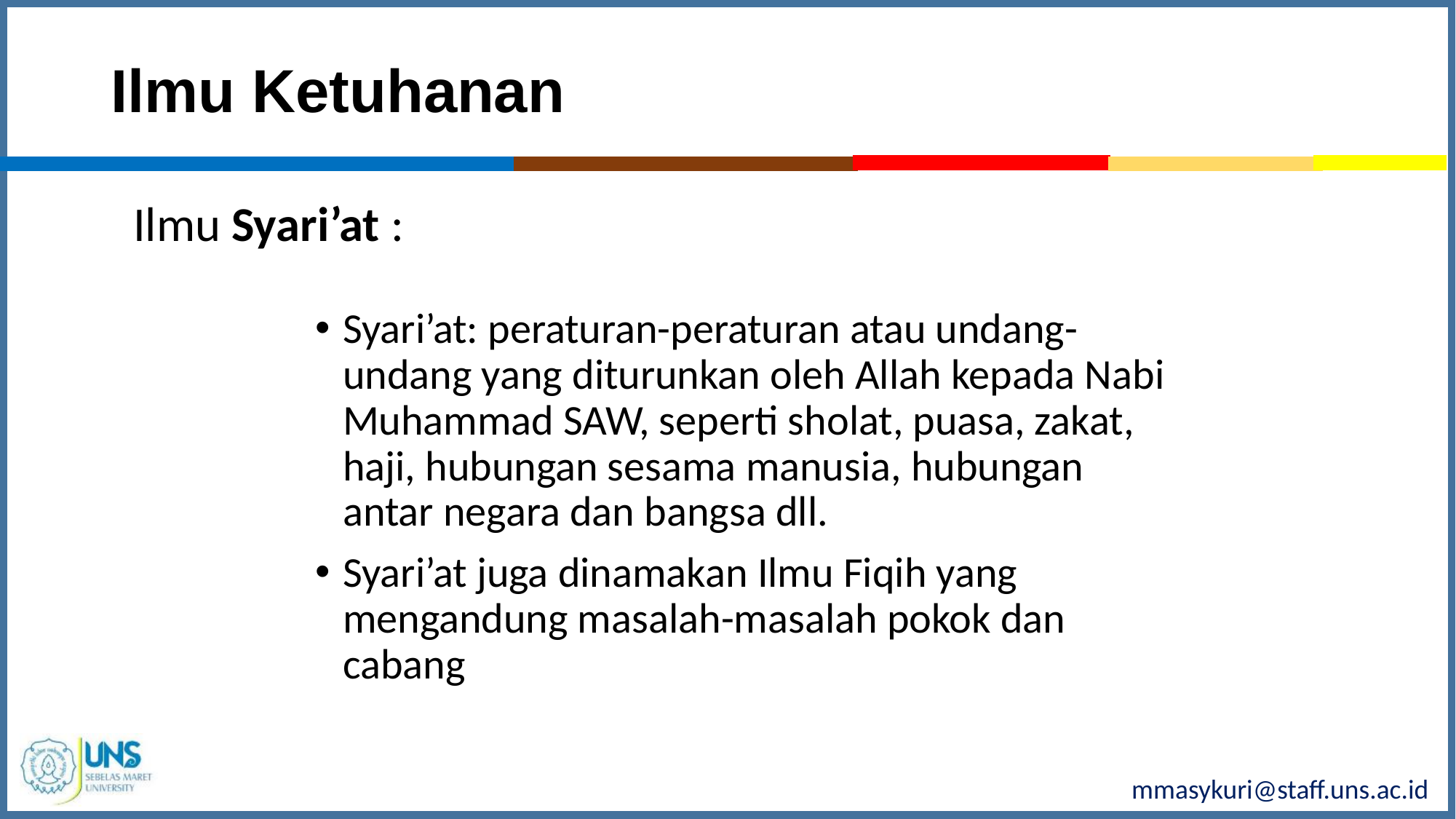

# Ilmu Ketuhanan
Ilmu Syari’at :
Syari’at: peraturan-peraturan atau undang-undang yang diturunkan oleh Allah kepada Nabi Muhammad SAW, seperti sholat, puasa, zakat, haji, hubungan sesama manusia, hubungan antar negara dan bangsa dll.
Syari’at juga dinamakan Ilmu Fiqih yang mengandung masalah-masalah pokok dan cabang